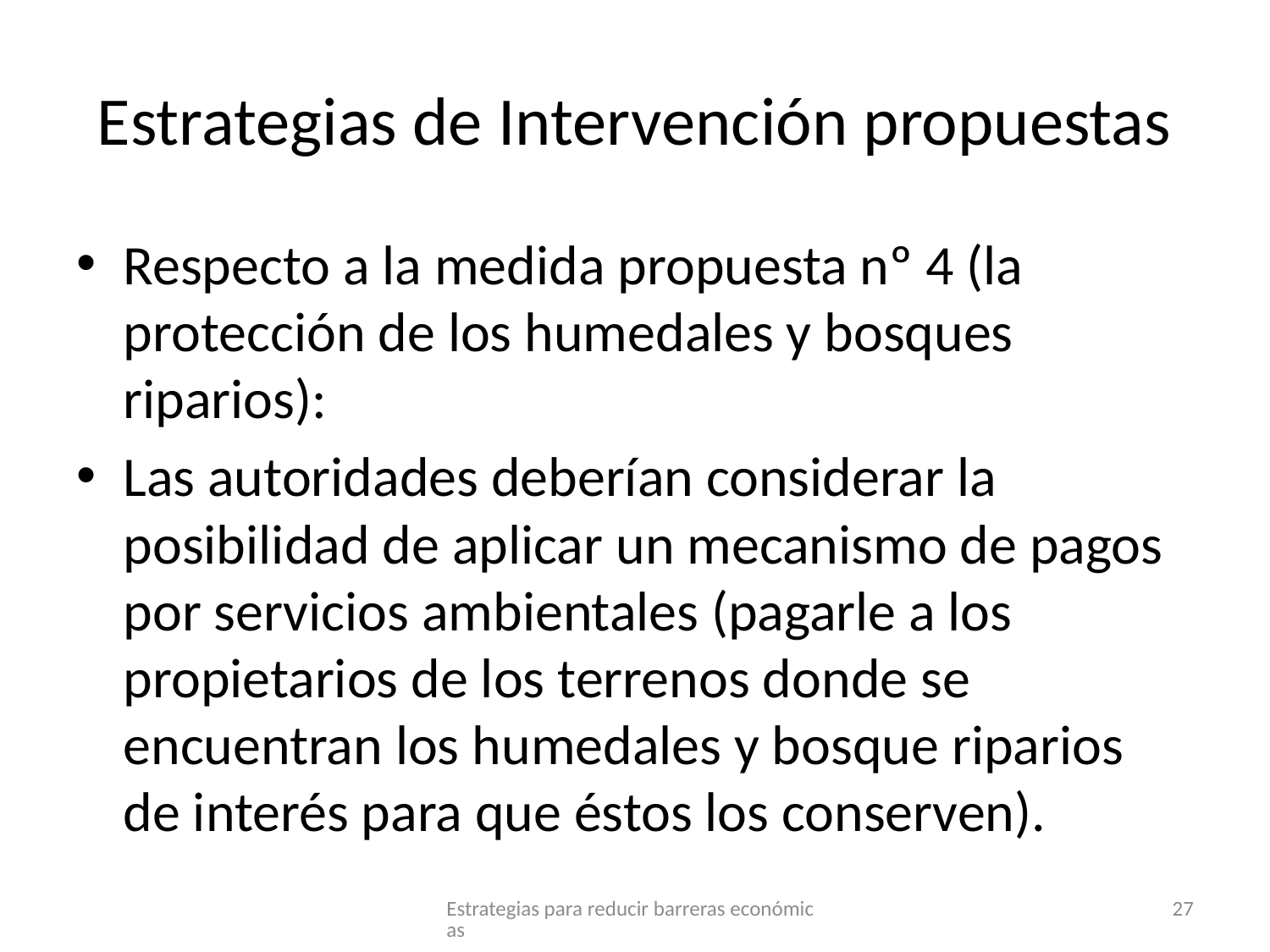

# Estrategias de Intervención propuestas
Respecto a la medida propuesta nº 4 (la protección de los humedales y bosques riparios):
Las autoridades deberían considerar la posibilidad de aplicar un mecanismo de pagos por servicios ambientales (pagarle a los propietarios de los terrenos donde se encuentran los humedales y bosque riparios de interés para que éstos los conserven).
Estrategias para reducir barreras económicas
27